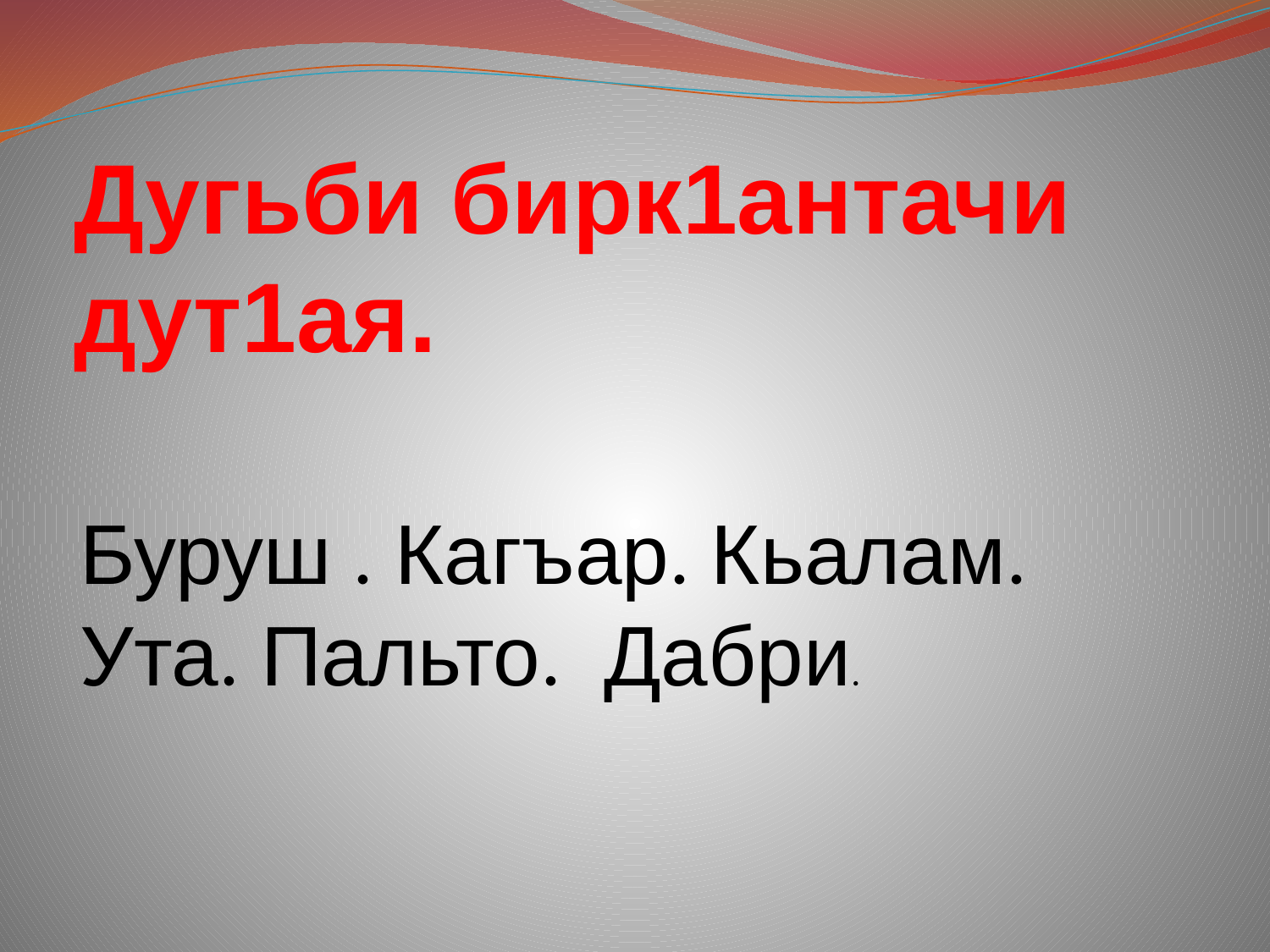

# Дугьби бирк1антачи дут1ая.

Буруш . Кагъар. Кьалам. Ута. Пальто.  Дабри.